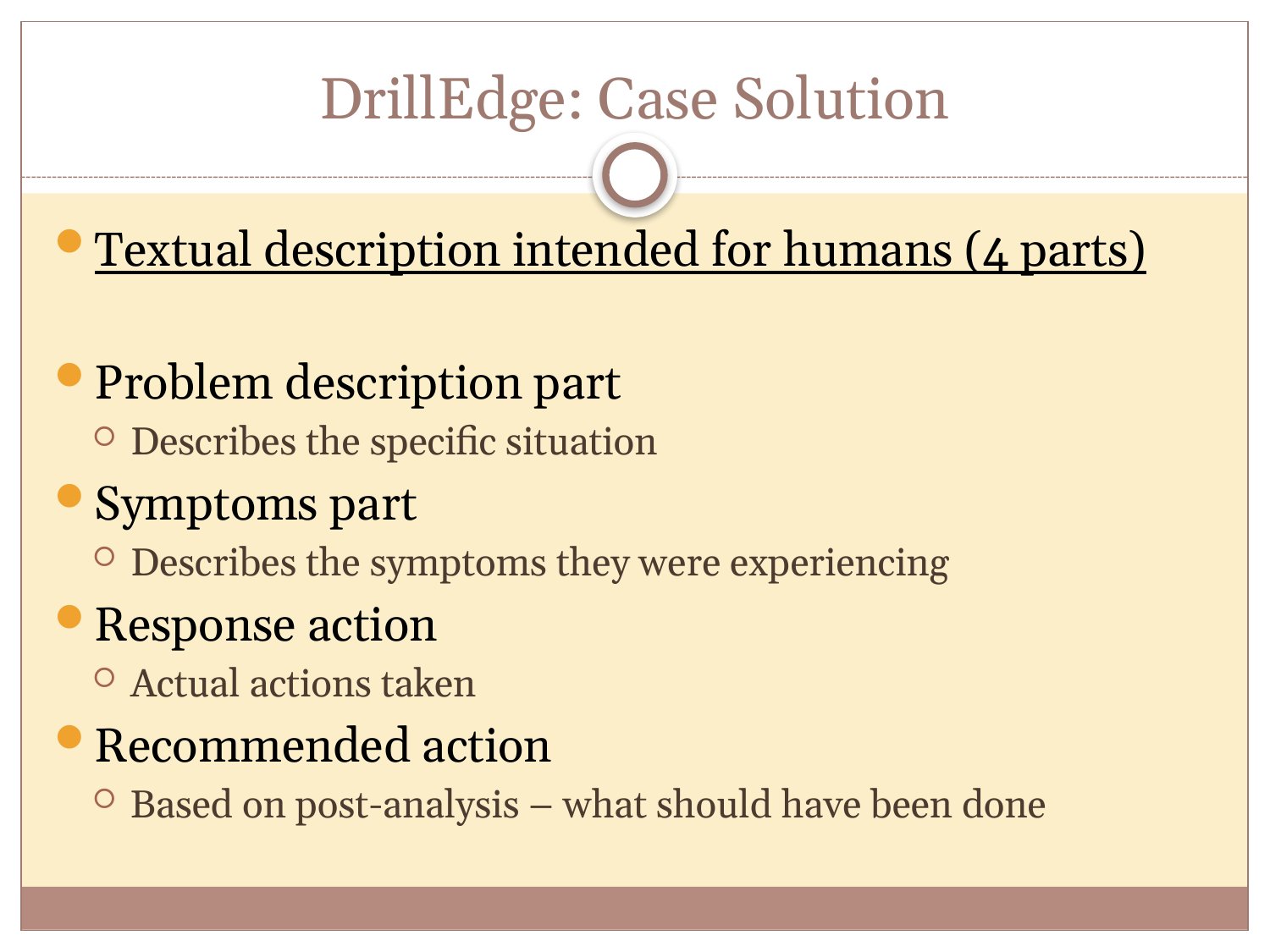

# DrillEdge: Case Solution
Textual description intended for humans (4 parts)

Problem description part
Describes the specific situation
Symptoms part
Describes the symptoms they were experiencing
Response action
Actual actions taken
Recommended action
Based on post-analysis – what should have been done